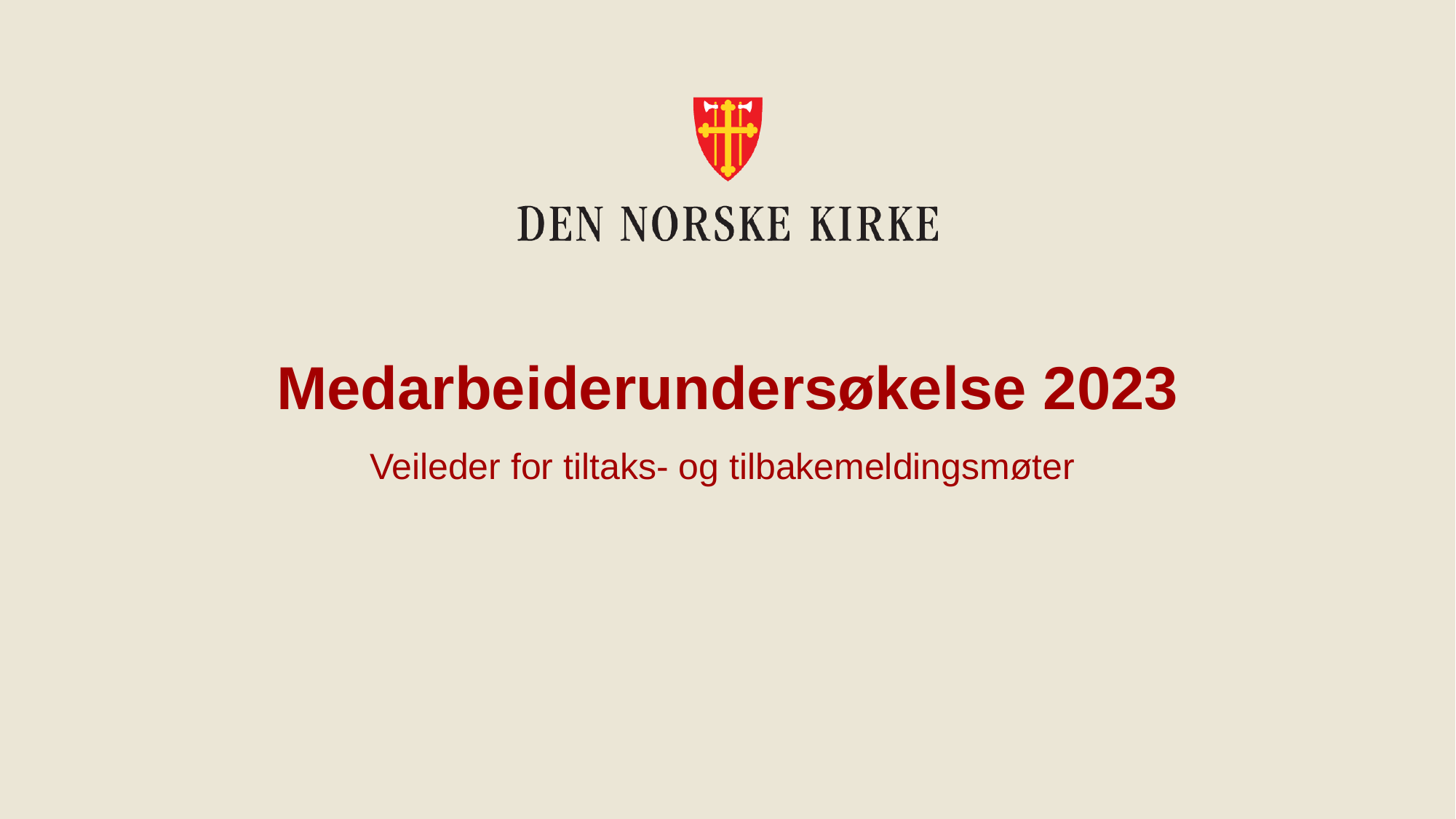

# Medarbeiderundersøkelse 2023
Veileder for tiltaks- og tilbakemeldingsmøter